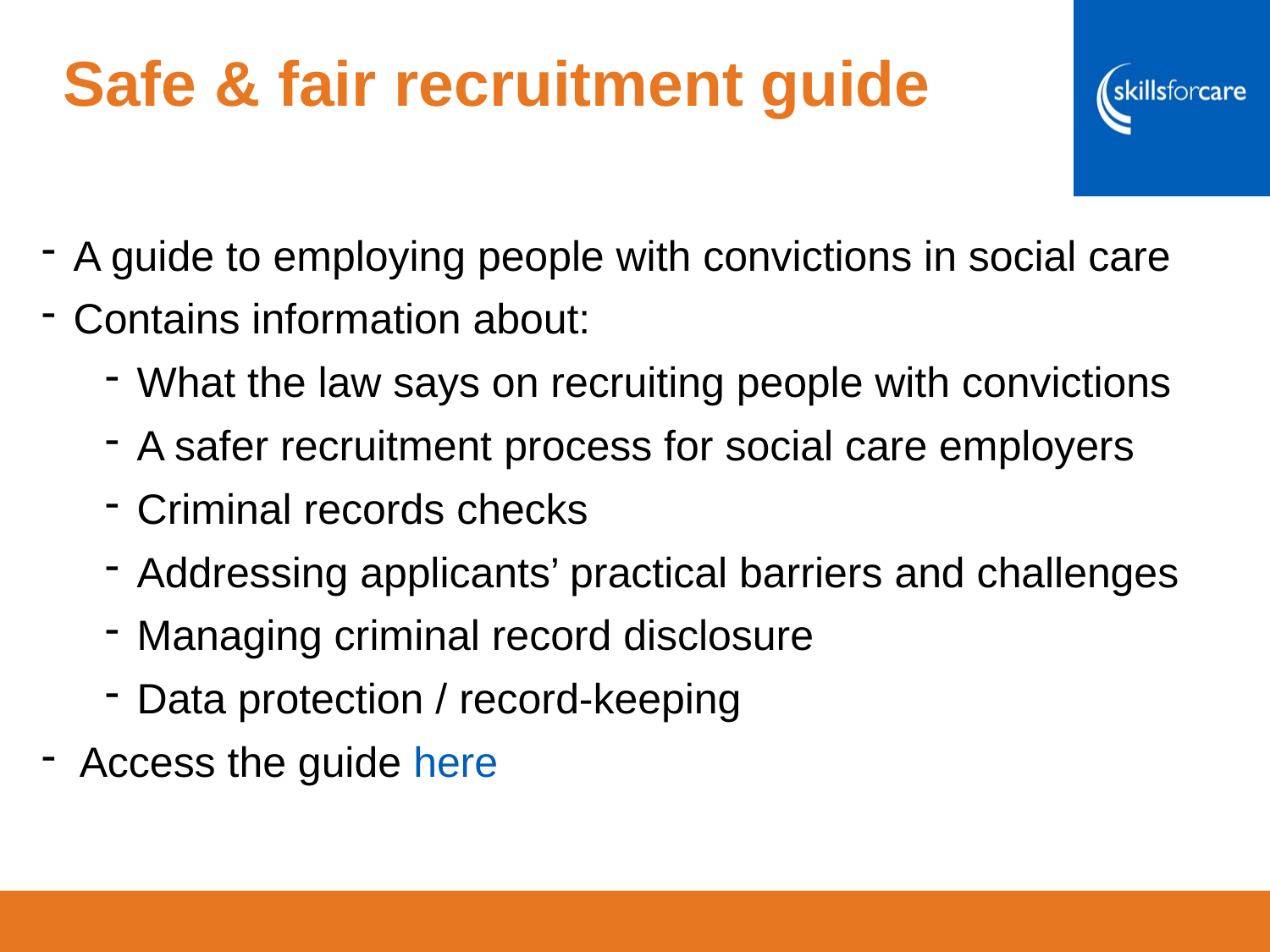

# Safe & fair recruitment guide

A guide to employing people with convictions in social care
Contains information about:
What the law says on recruiting people with convictions
A safer recruitment process for social care employers
Criminal records checks
Addressing applicants’ practical barriers and challenges
Managing criminal record disclosure
Data protection / record-keeping
  Access the guide here